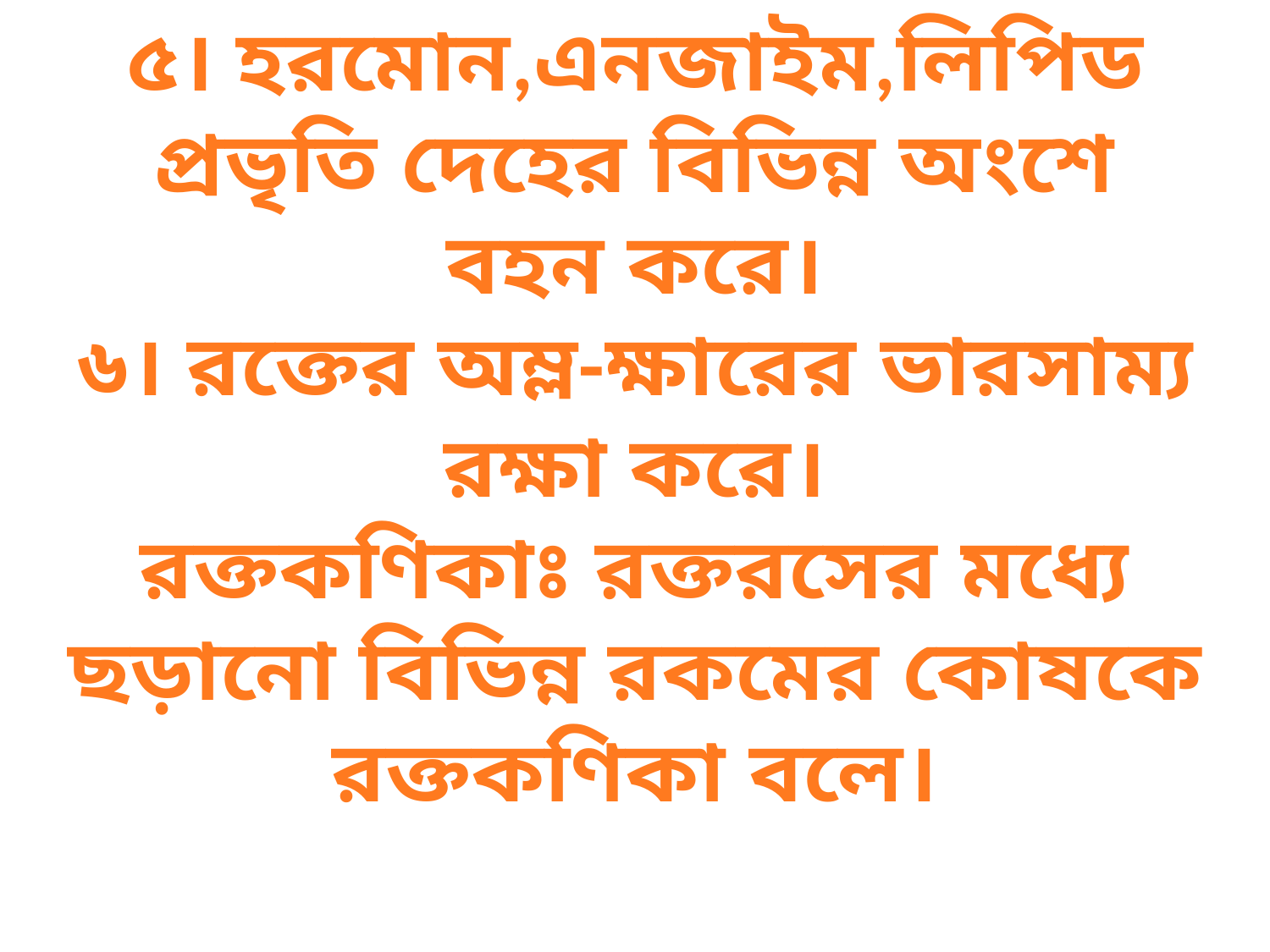

৫। হরমোন,এনজাইম,লিপিড
প্রভৃতি দেহের বিভিন্ন অংশে
বহন করে।
৬। রক্তের অম্ল-ক্ষারের ভারসাম্য
রক্ষা করে।
রক্তকণিকাঃ রক্তরসের মধ্যে ছড়ানো বিভিন্ন রকমের কোষকে
রক্তকণিকা বলে।